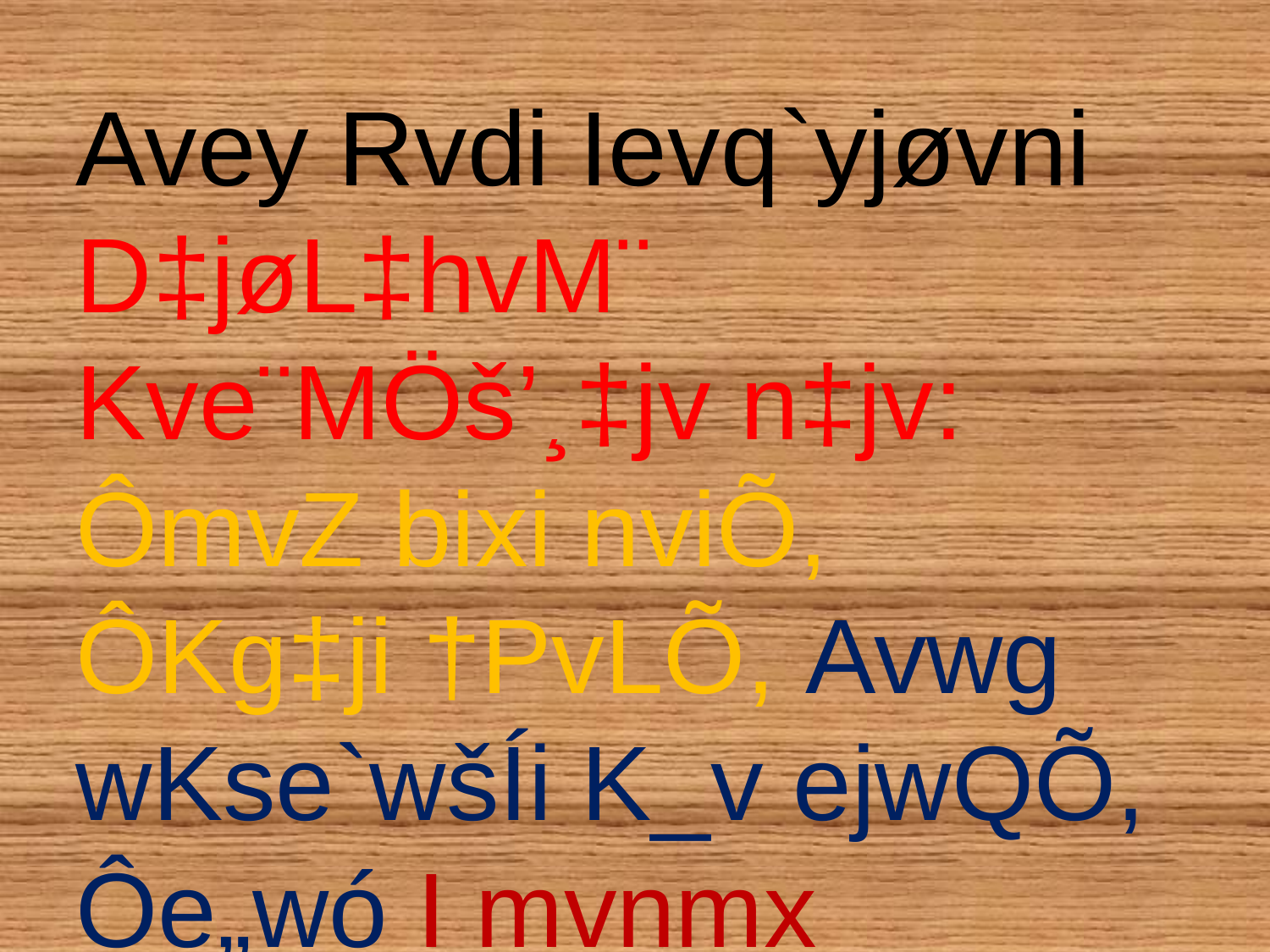

Avey Rvdi Ievq`yjøvni D‡jøL‡hvM¨ Kve¨MÖš’¸‡jv n‡jv: ÔmvZ bixi nviÕ, ÔKg‡ji †PvLÕ, Avwg wKse`wšÍi K_v ejwQÕ, Ôe„wó I mvnmx cyiæ‡li Rb¨ cÖv_©bvÕ, ÔAvgvi mgqÕ cÖf…wZ|